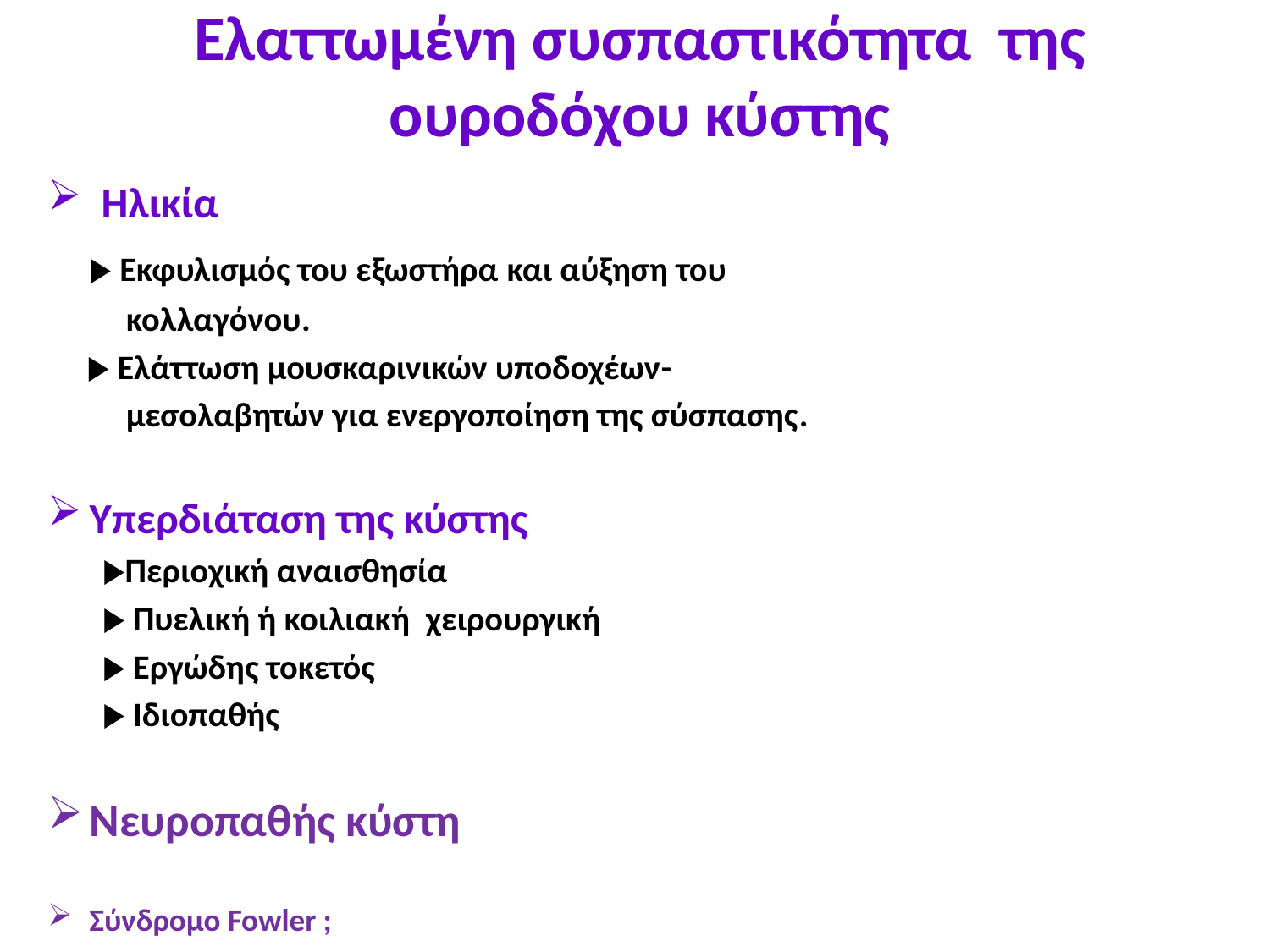

Ελαττωμένη συσπαστικότητα  της ουροδόχου κύστης
 Ηλικία
    ▶ Εκφυλισμός του εξωστήρα και αύξηση του
          κολλαγόνου.
     ▶ Ελάττωση μουσκαρινικών υποδοχέων-
          μεσολαβητών για ενεργοποίηση της σύσπασης.

Υπερδιάταση της κύστης
       ▶Περιοχική αναισθησία
       ▶ Πυελική ή κοιλιακή  χειρουργική
       ▶ Εργώδης τοκετός
       ▶ Ιδιοπαθής

Νευροπαθής κύστη

Σύνδρομο Fowler ;